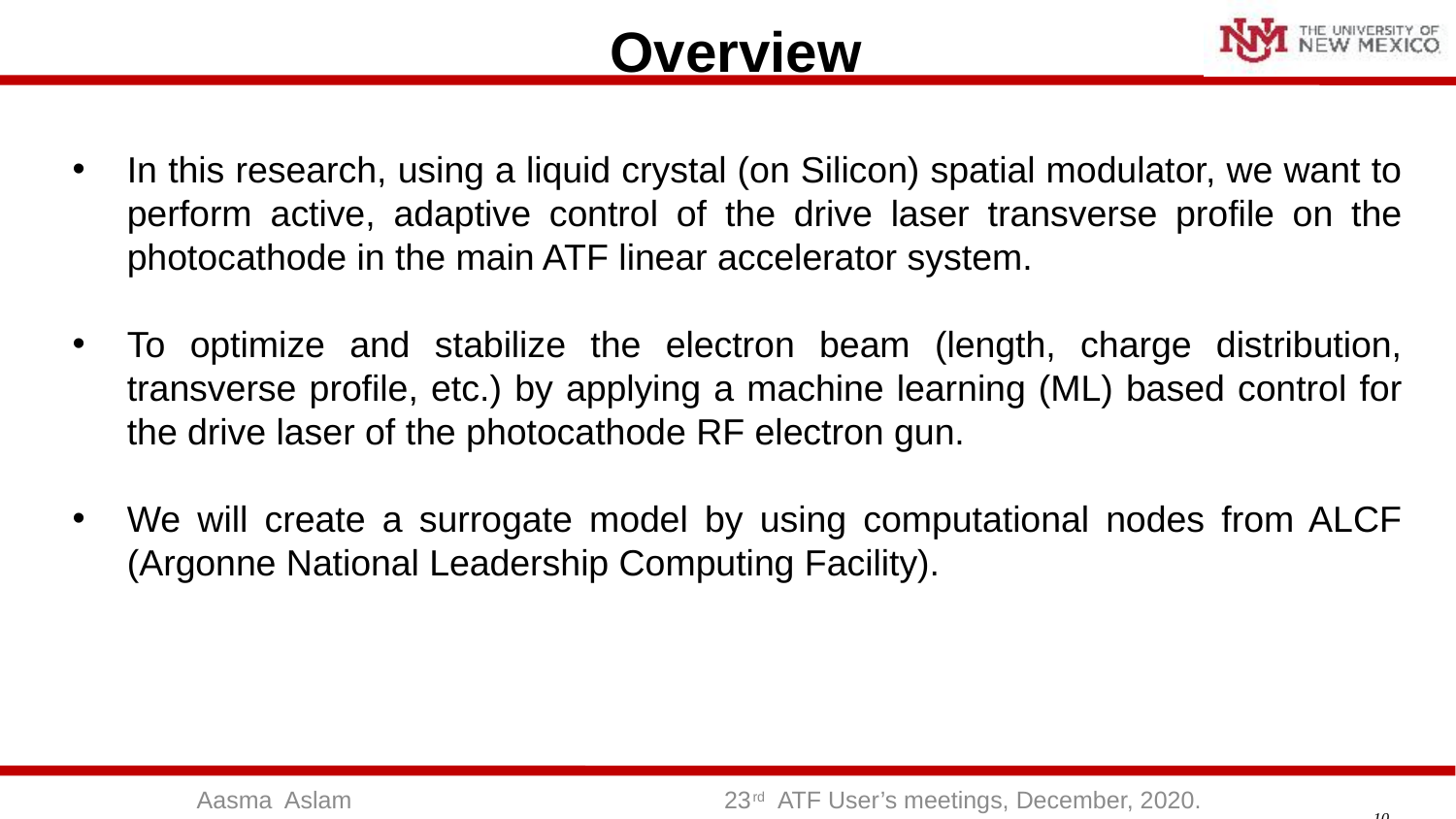

# Overview
In this research, using a liquid crystal (on Silicon) spatial modulator, we want to perform active, adaptive control of the drive laser transverse profile on the photocathode in the main ATF linear accelerator system.

To optimize and stabilize the electron beam (length, charge distribution, transverse profile, etc.) by applying a machine learning (ML) based control for the drive laser of the photocathode RF electron gun.

We will create a surrogate model by using computational nodes from ALCF (Argonne National Leadership Computing Facility).